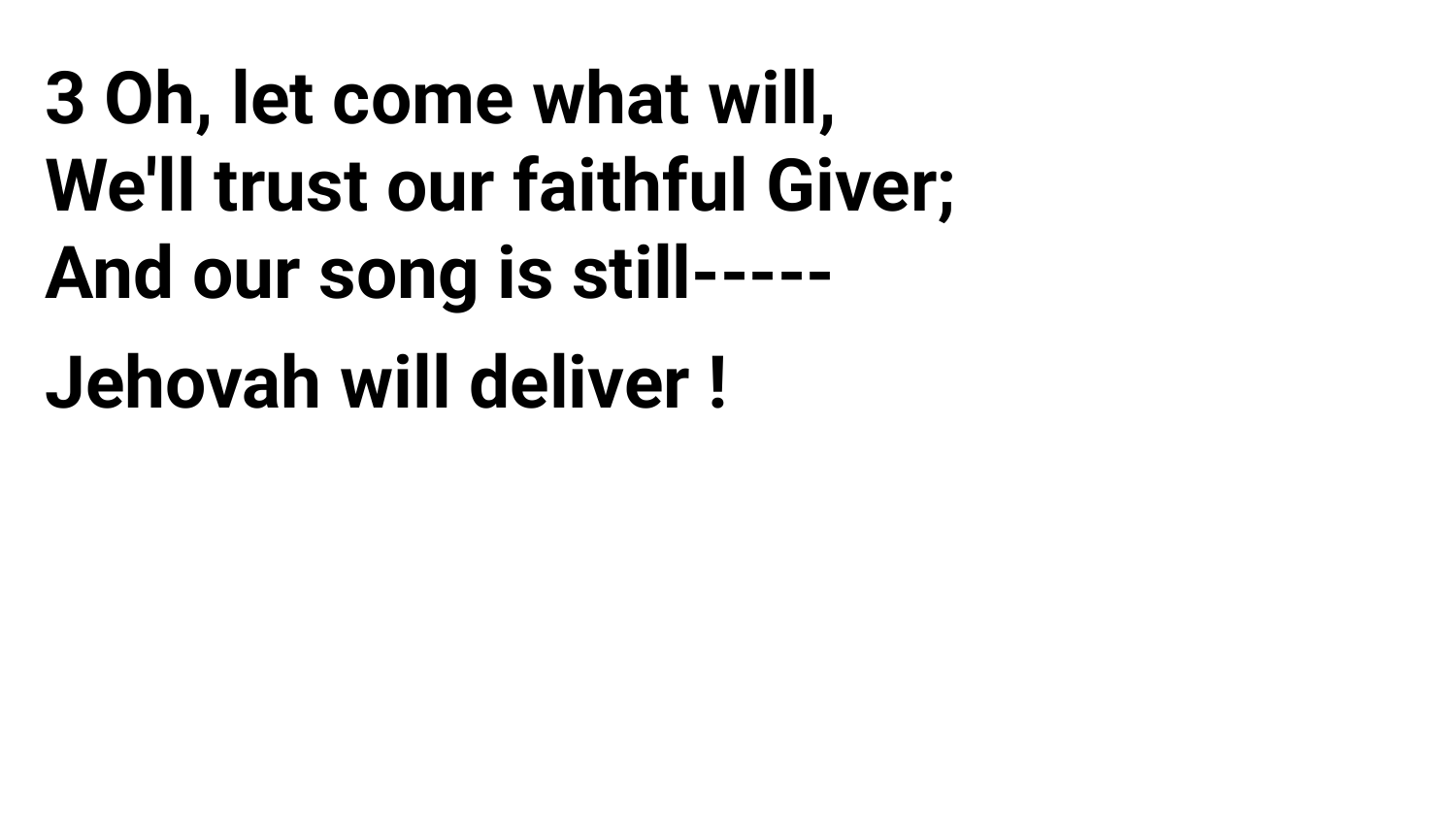

3 Oh, let come what will,
We'll trust our faithful Giver;
And our song is still-----
Jehovah will deliver !